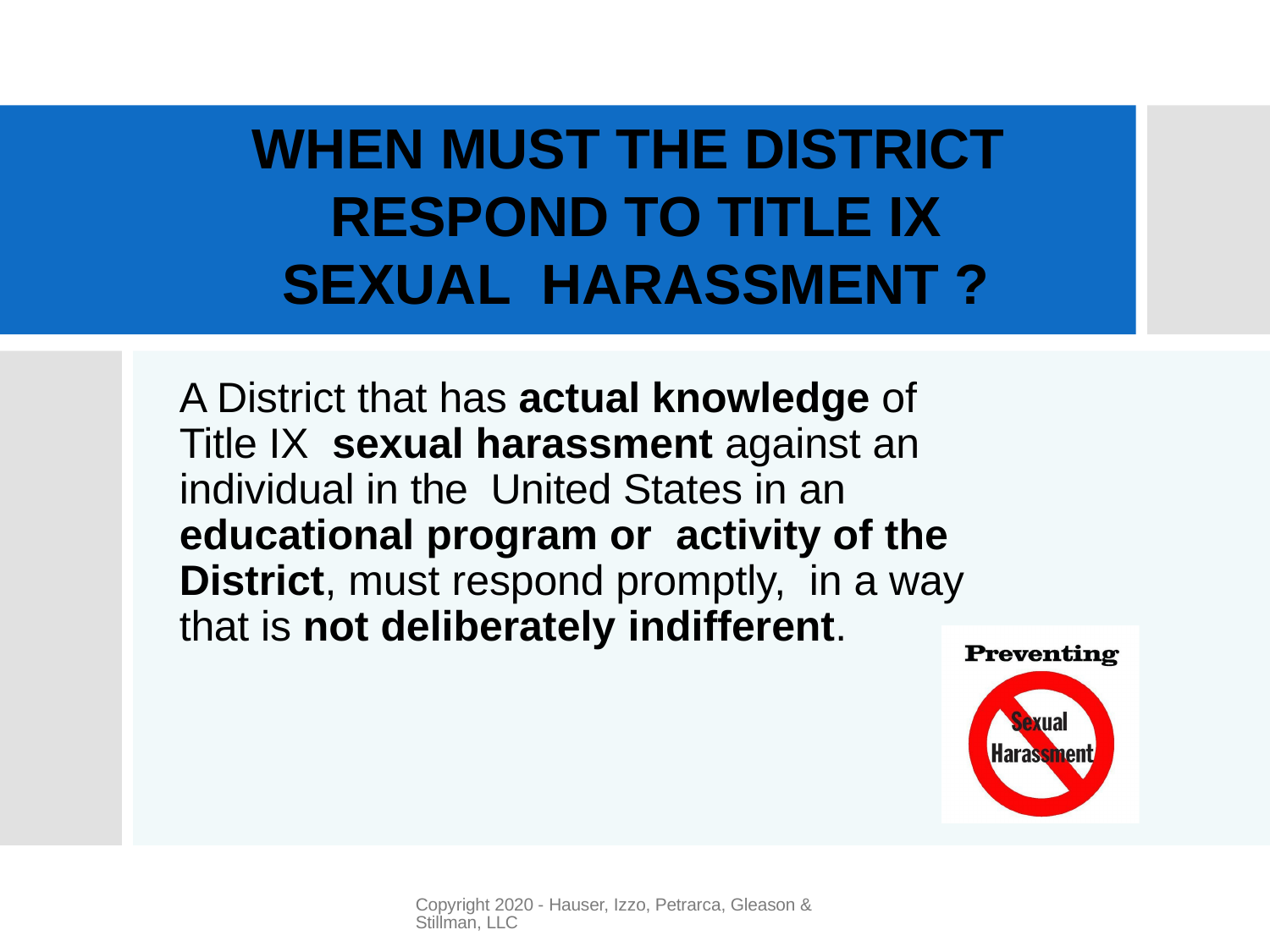

# WHEN MUST THE DISTRICT  RESPOND TO TITLE IX SEXUAL  HARASSMENT ?

A District that has actual knowledge of Title IX  sexual harassment against an individual in the  United States in an educational program or  activity of the District, must respond promptly,  in a way that is not deliberately indifferent.

Copyright 2020 - Hauser, Izzo, Petrarca, Gleason & Stillman, LLC